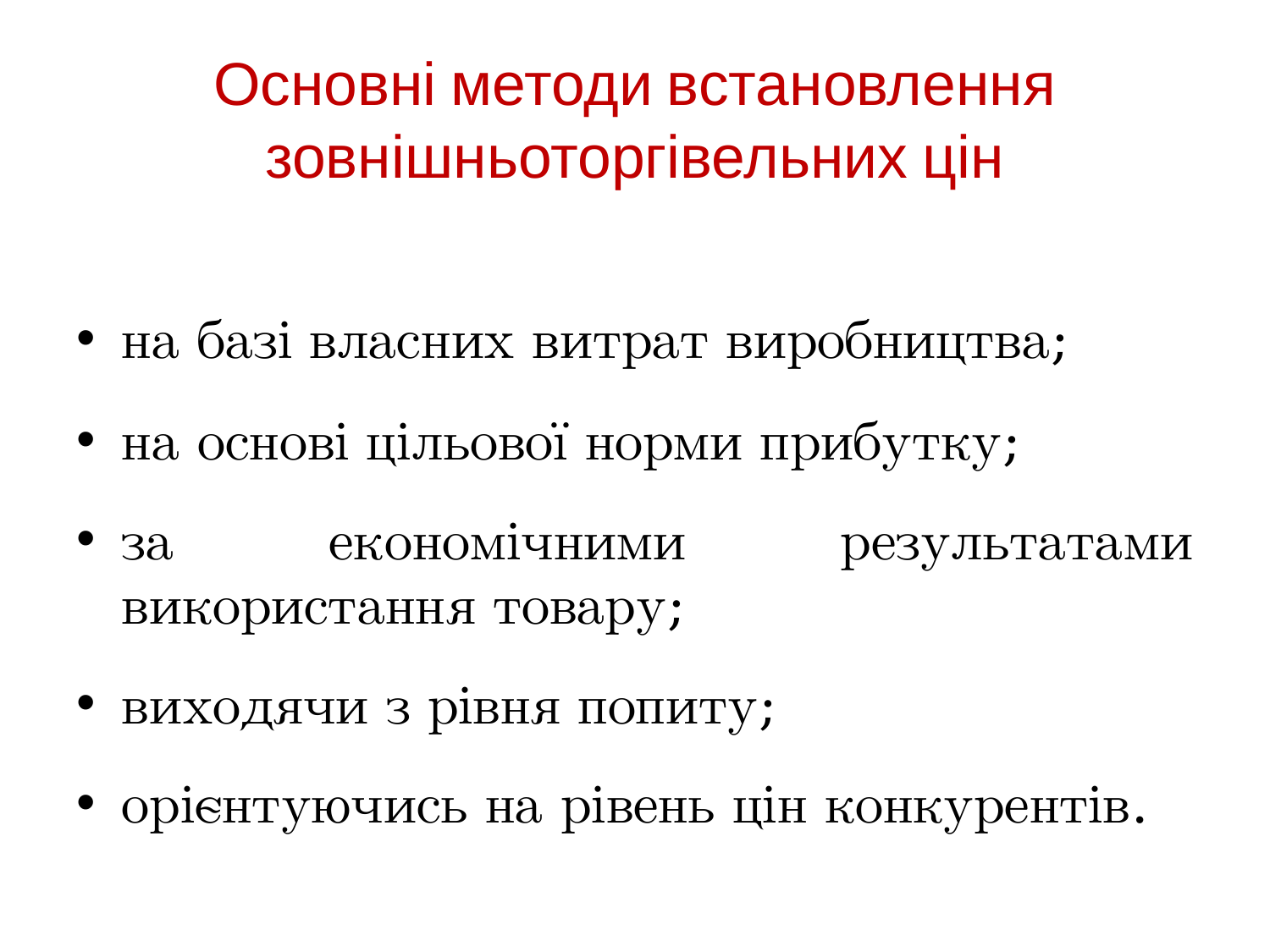

# Основні методи встановлення зовнішньоторгівельних цін

на базі власних витрат виробництва;

на основі цільової норми прибутку;

за економічними результатами використання товару;

виходячи з рівня попиту;

орієнтуючись на рівень цін конкурентів.